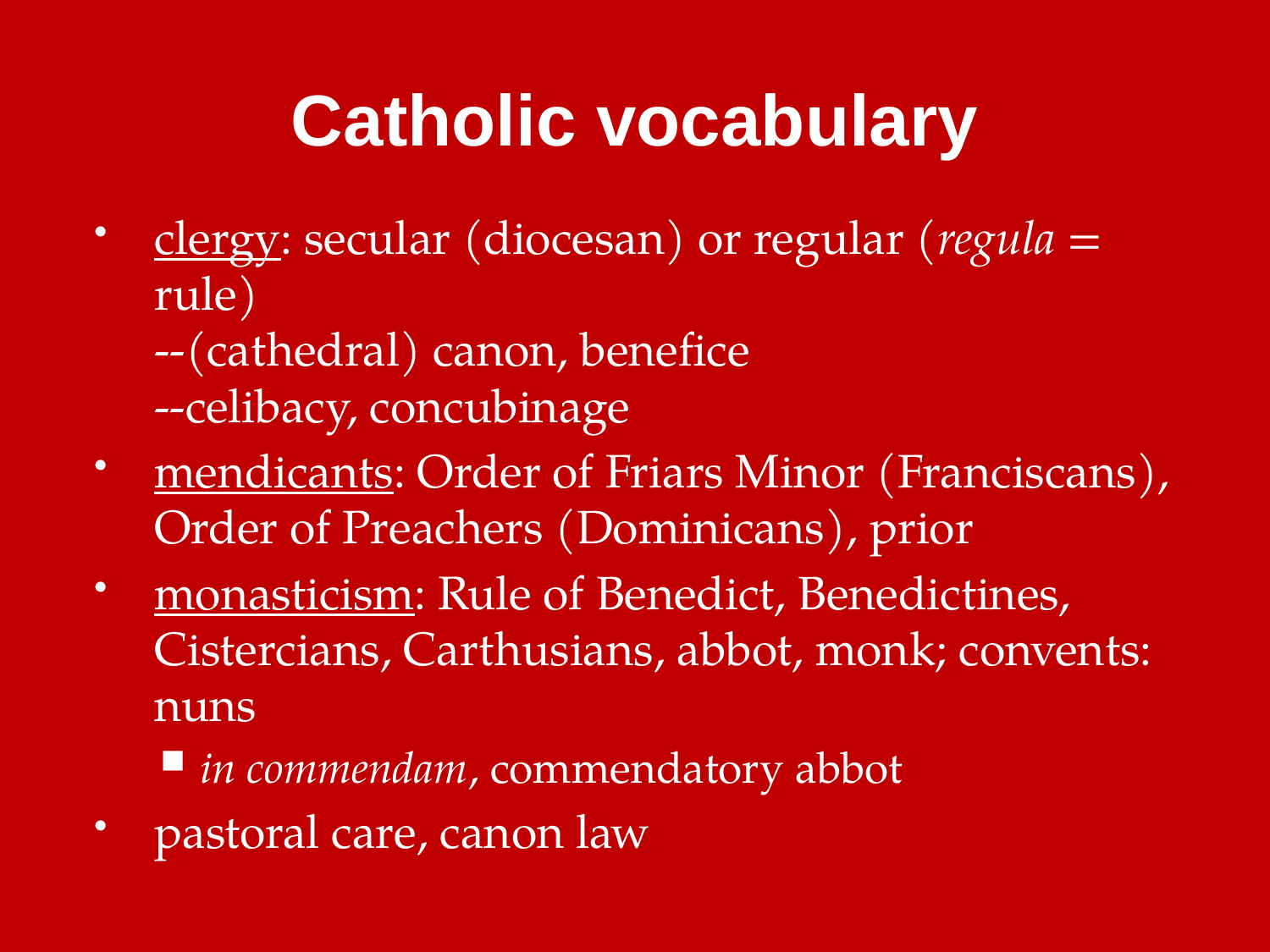

# Catholic vocabulary
clergy: secular (diocesan) or regular (regula = rule)
--(cathedral) canon, benefice
--celibacy, concubinage
mendicants: Order of Friars Minor (Franciscans), Order of Preachers (Dominicans), prior
monasticism: Rule of Benedict, Benedictines, Cistercians, Carthusians, abbot, monk; convents: nuns
in commendam, commendatory abbot
pastoral care, canon law